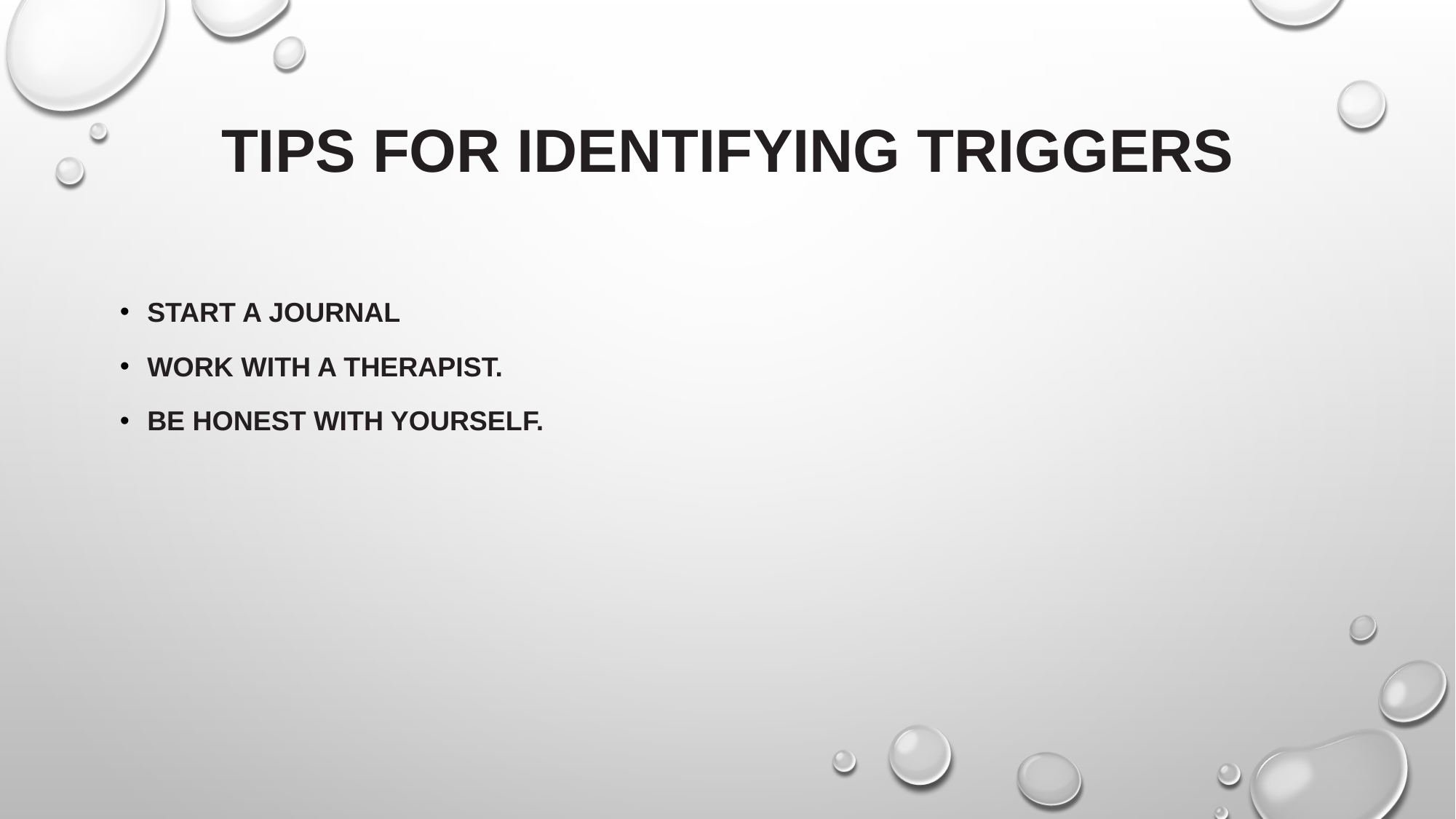

# Tips for identifying triggers
Start a journal
Work with a therapist.
Be honest with yourself.